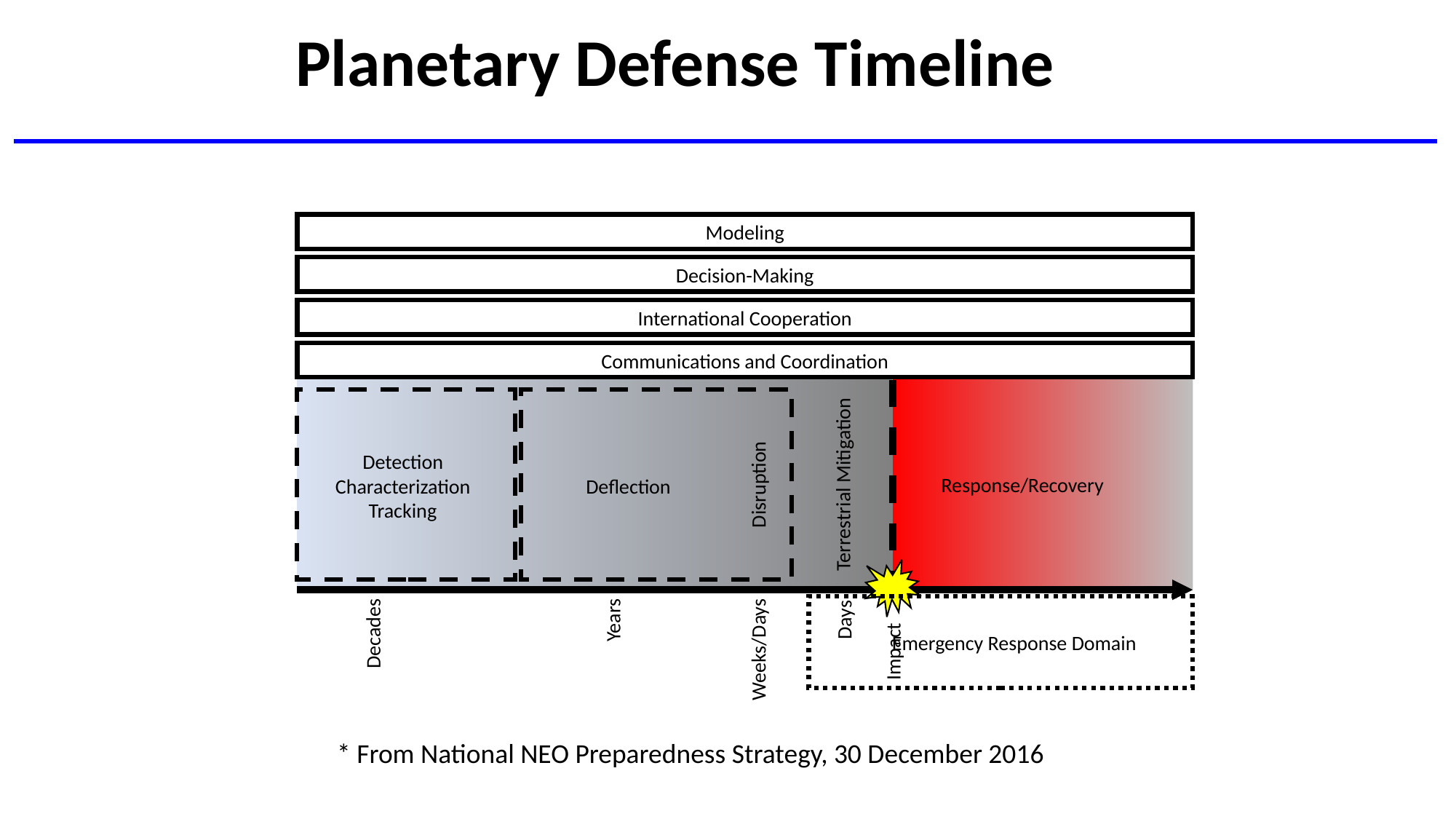

# Planetary Defense Timeline
Modeling
Decision-Making
International Cooperation
Communications and Coordination

Detection
Characterization
Tracking
Disruption
Terrestrial Mitigation
Response/Recovery
Deflection

Emergency Response Domain
Days
 Years
Decades
Weeks/Days
Impact
* From National NEO Preparedness Strategy, 30 December 2016